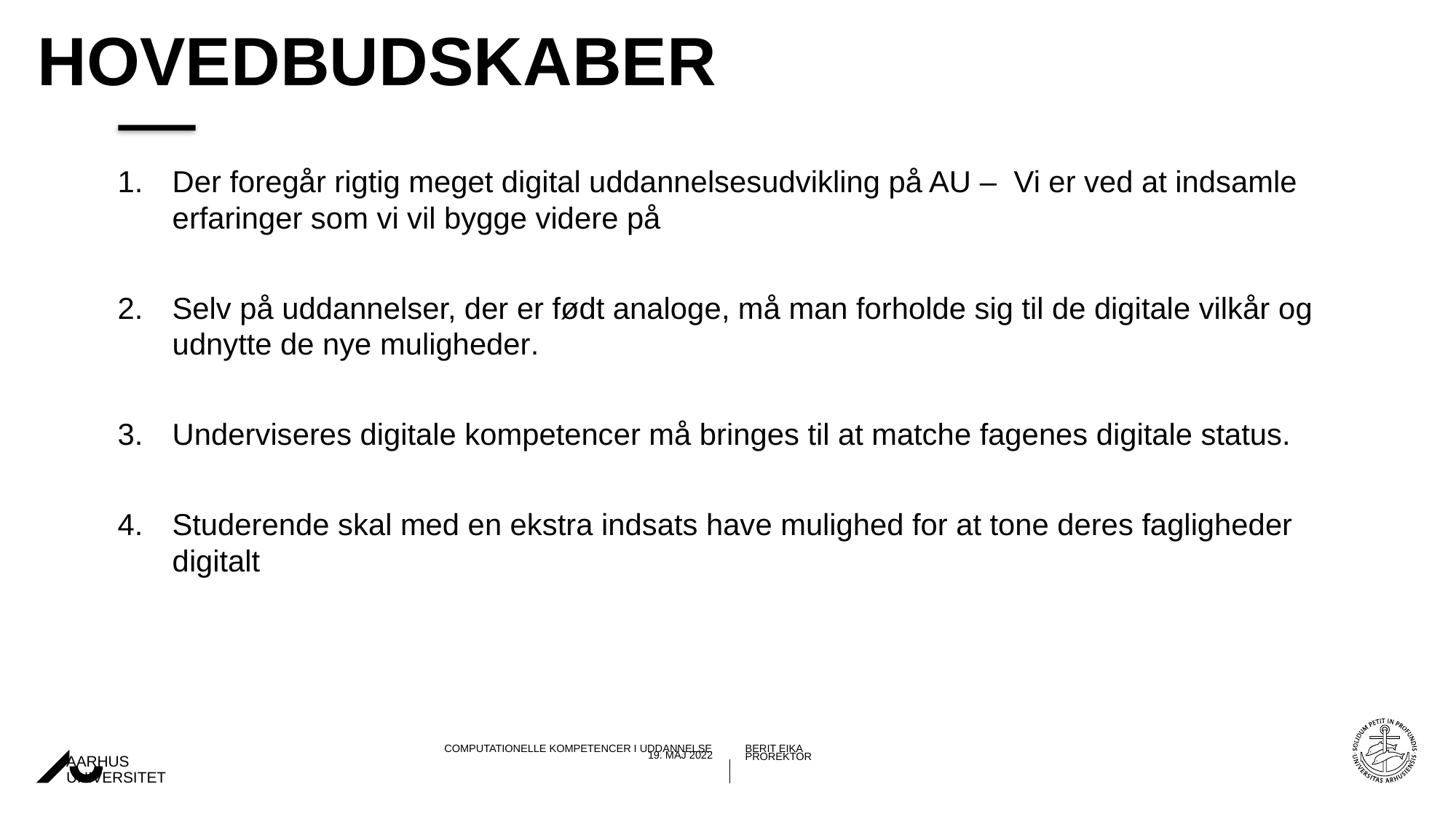

# hovedbudskaber
Der foregår rigtig meget digital uddannelsesudvikling på AU –  Vi er ved at indsamle erfaringer som vi vil bygge videre på

Selv på uddannelser, der er født analoge, må man forholde sig til de digitale vilkår og udnytte de nye muligheder.

Underviseres digitale kompetencer må bringes til at matche fagenes digitale status.

Studerende skal med en ekstra indsats have mulighed for at tone deres fagligheder digitalt
18.05.202227-05-2021